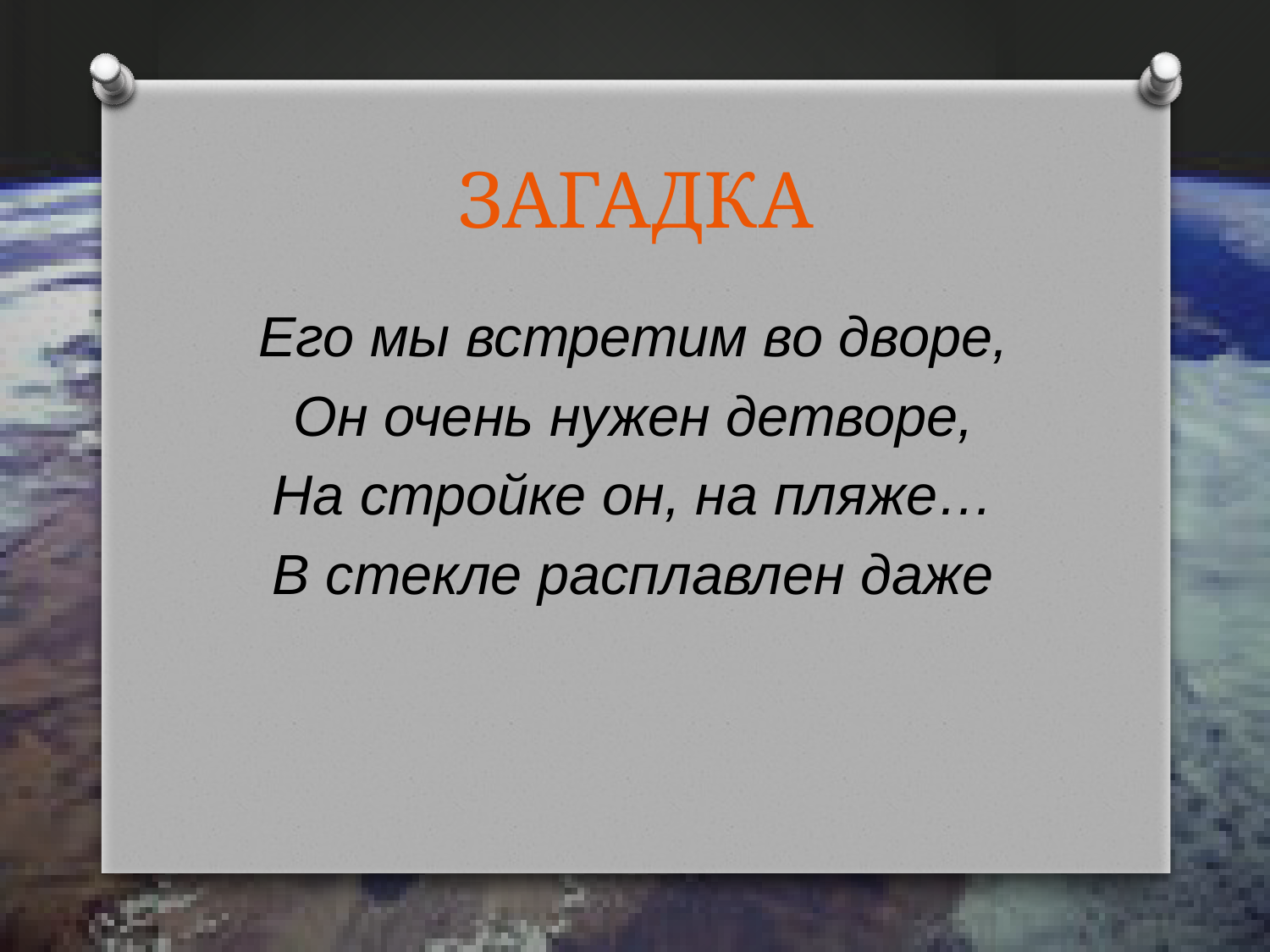

# ЗАГАДКА
Его мы встретим во дворе,
Он очень нужен детворе,
На стройке он, на пляже…
В стекле расплавлен даже